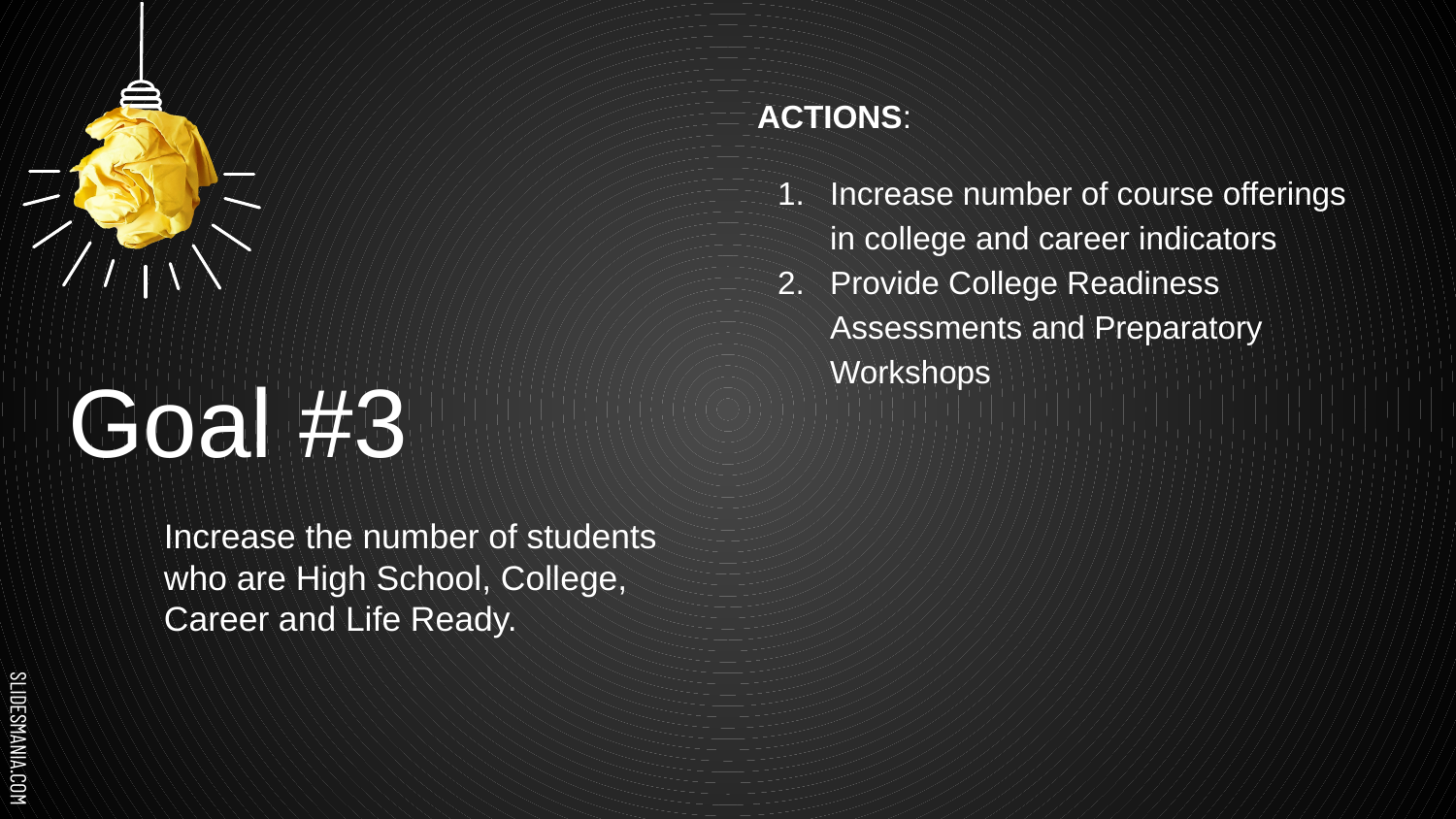

ACTIONS:
Increase number of course offerings in college and career indicators
Provide College Readiness Assessments and Preparatory Workshops

# Goal #3
Increase the number of students who are High School, College, Career and Life Ready.